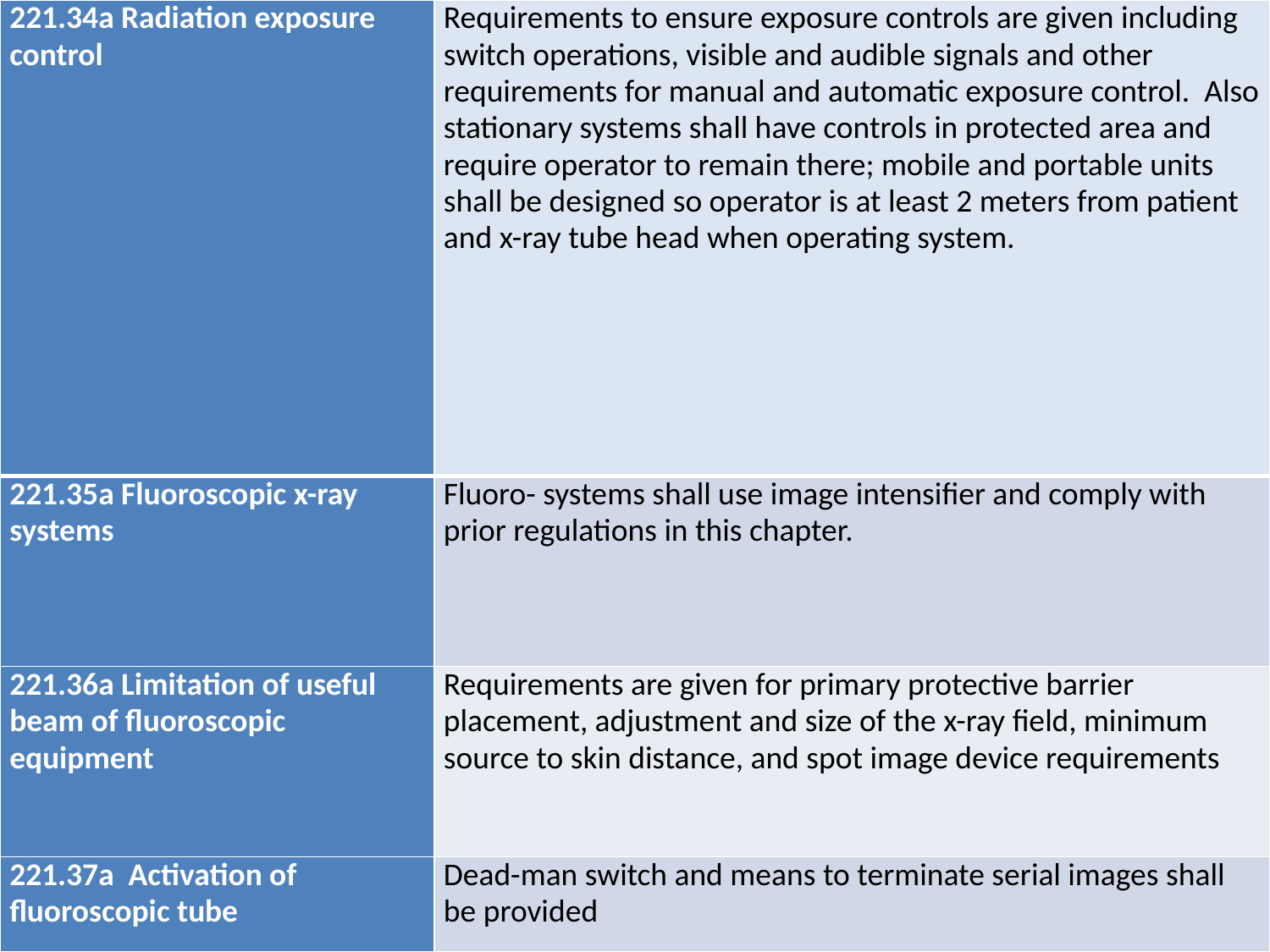

| 221.34a Radiation exposure control | Requirements to ensure exposure controls are given including switch operations, visible and audible signals and other requirements for manual and automatic exposure control. Also stationary systems shall have controls in protected area and require operator to remain there; mobile and portable units shall be designed so operator is at least 2 meters from patient and x-ray tube head when operating system. |
| --- | --- |
| 221.35a Fluoroscopic x-ray systems | Fluoro- systems shall use image intensifier and comply with prior regulations in this chapter. |
| 221.36a Limitation of useful beam of fluoroscopic equipment | Requirements are given for primary protective barrier placement, adjustment and size of the x-ray field, minimum source to skin distance, and spot image device requirements |
| 221.37a Activation of fluoroscopic tube | Dead-man switch and means to terminate serial images shall be provided |
101